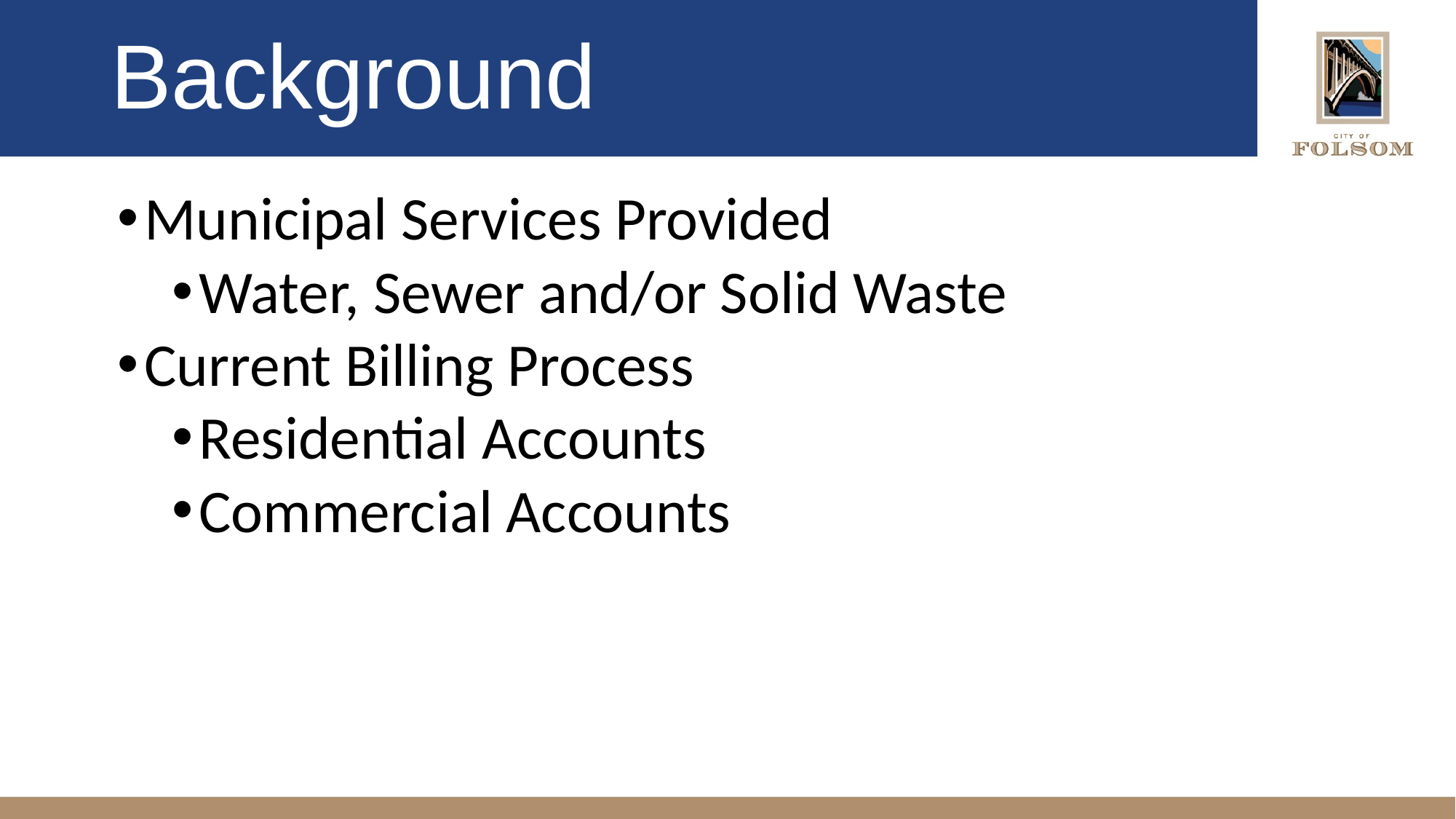

# Background
Municipal Services Provided
Water, Sewer and/or Solid Waste
Current Billing Process
Residential Accounts
Commercial Accounts